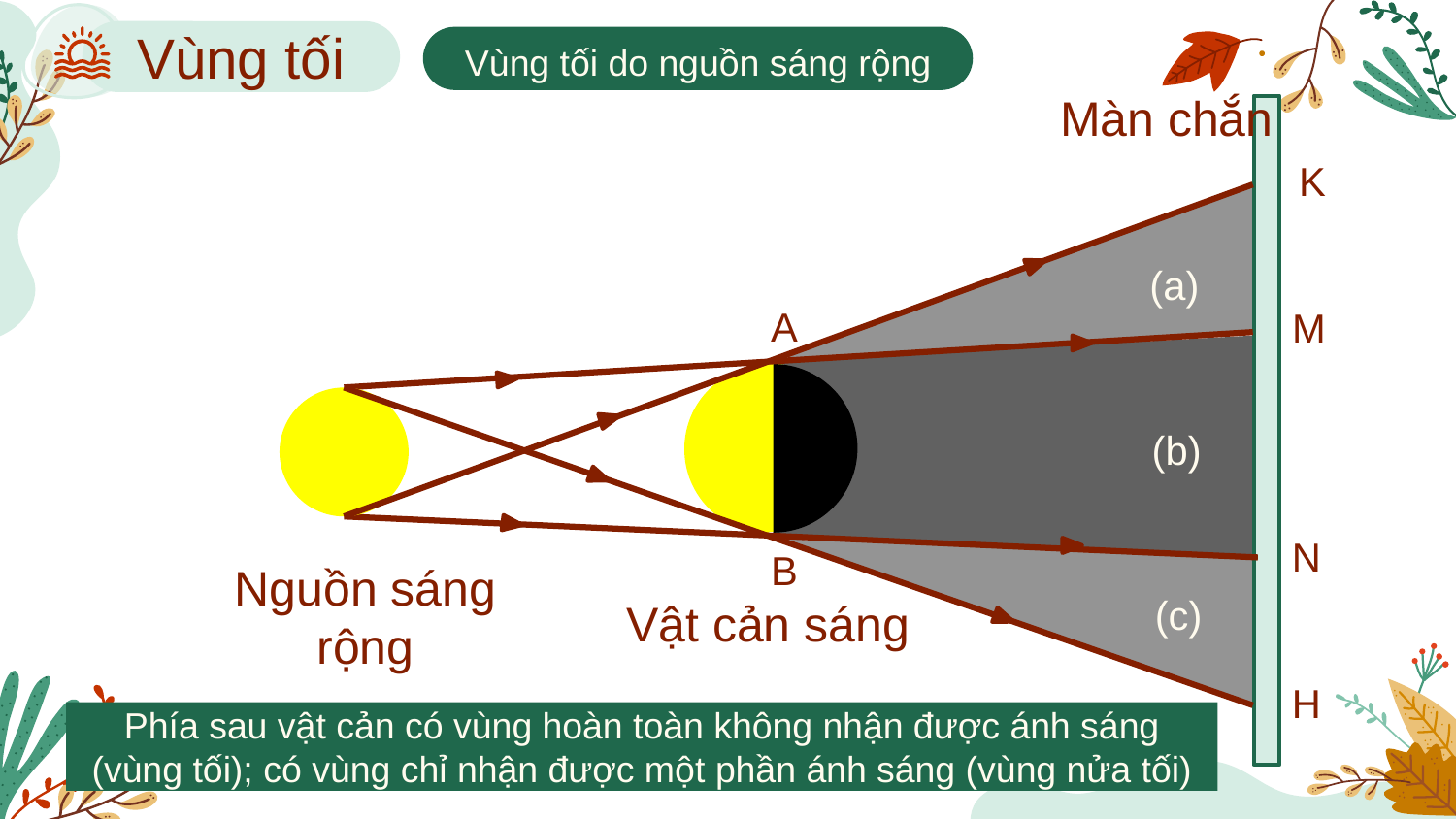

Vùng tối

Vùng tối do nguồn sáng rộng

Màn chắn

K

(a)
A
M

(b)

N
B
(c)
Nguồn sáng rộng
Vật cản sáng
H
Phía sau vật cản có vùng hoàn toàn không nhận được ánh sáng (vùng tối); có vùng chỉ nhận được một phần ánh sáng (vùng nửa tối)